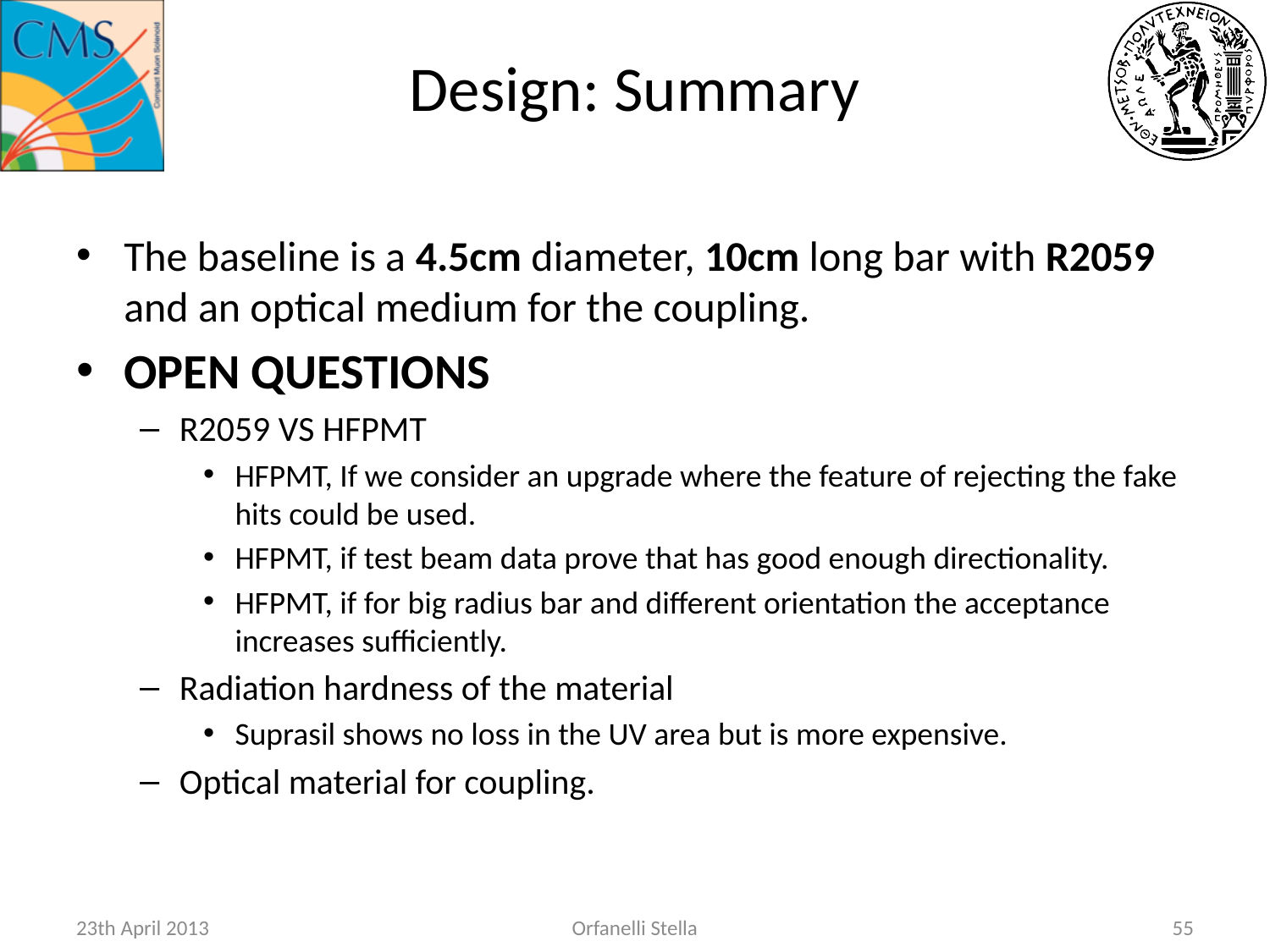

# Design: Summary
The baseline is a 4.5cm diameter, 10cm long bar with R2059 and an optical medium for the coupling.
OPEN QUESTIONS
R2059 VS HFPMT
HFPMT, If we consider an upgrade where the feature of rejecting the fake hits could be used.
HFPMT, if test beam data prove that has good enough directionality.
HFPMT, if for big radius bar and different orientation the acceptance increases sufficiently.
Radiation hardness of the material
Suprasil shows no loss in the UV area but is more expensive.
Optical material for coupling.

23th April 2013
Orfanelli Stella
55